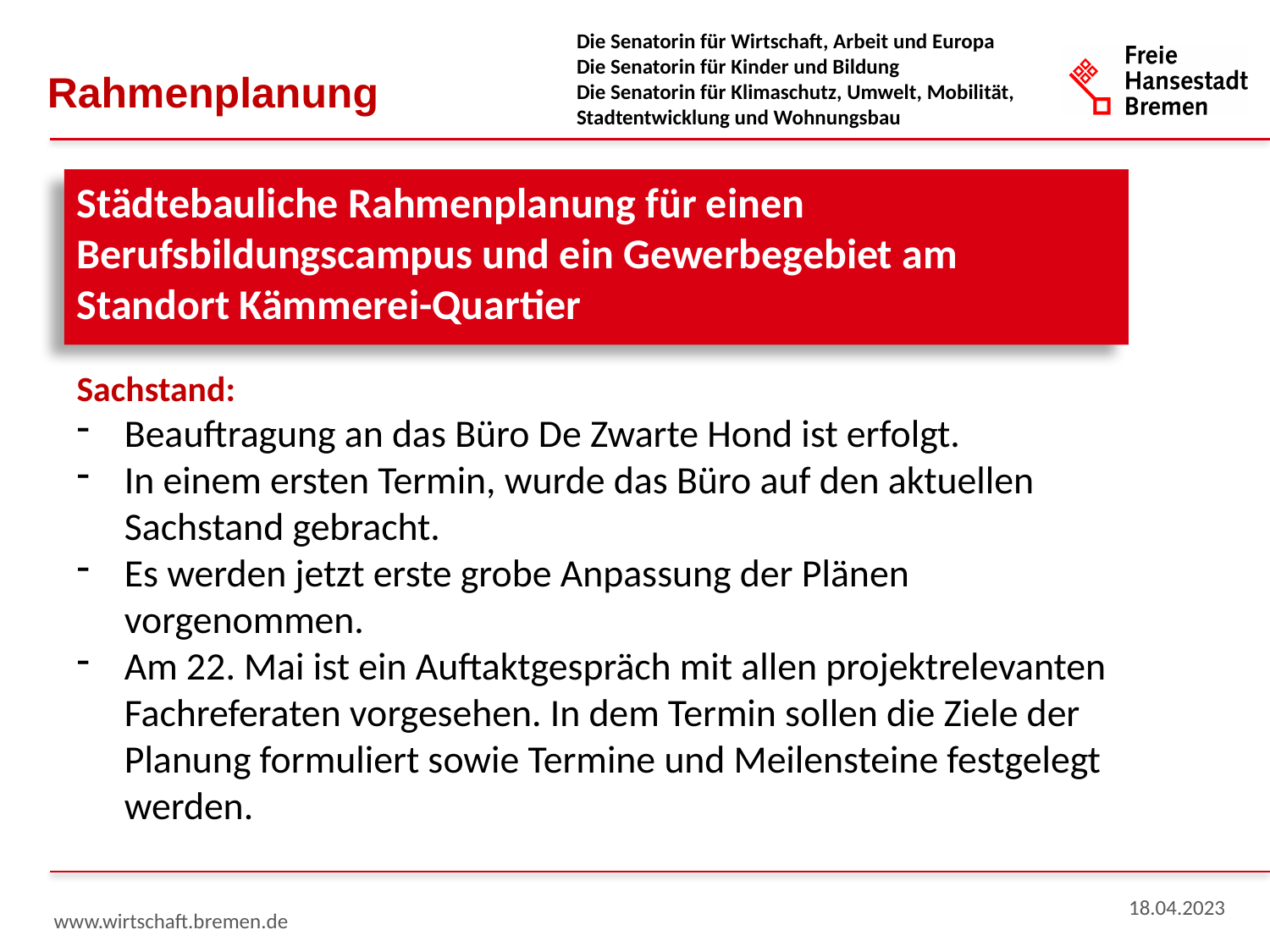

Rahmenplanung

Städtebauliche Rahmenplanung für einen Berufsbildungscampus und ein Gewerbegebiet am Standort Kämmerei-Quartier
Sachstand:
Beauftragung an das Büro De Zwarte Hond ist erfolgt.
In einem ersten Termin, wurde das Büro auf den aktuellen Sachstand gebracht.
Es werden jetzt erste grobe Anpassung der Plänen vorgenommen.
Am 22. Mai ist ein Auftaktgespräch mit allen projektrelevanten Fachreferaten vorgesehen. In dem Termin sollen die Ziele der Planung formuliert sowie Termine und Meilensteine festgelegt werden.